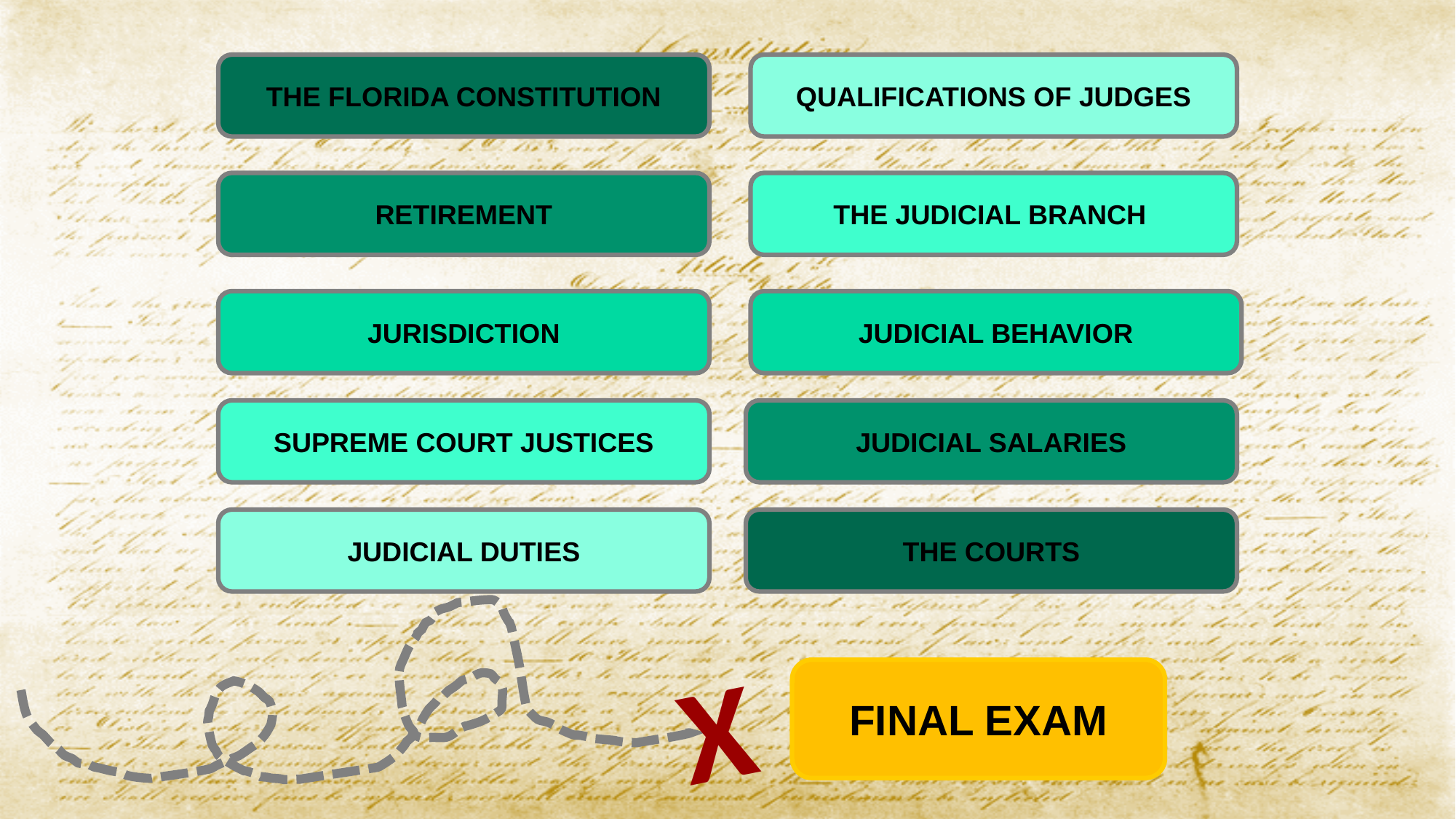

THE FLORIDA CONSTITUTION
QUALIFICATIONS OF JUDGES
RETIREMENT
THE JUDICIAL BRANCH
JURISDICTION
JUDICIAL BEHAVIOR
SUPREME COURT JUSTICES
JUDICIAL SALARIES
JUDICIAL DUTIES
THE COURTS
FINAL EXAM